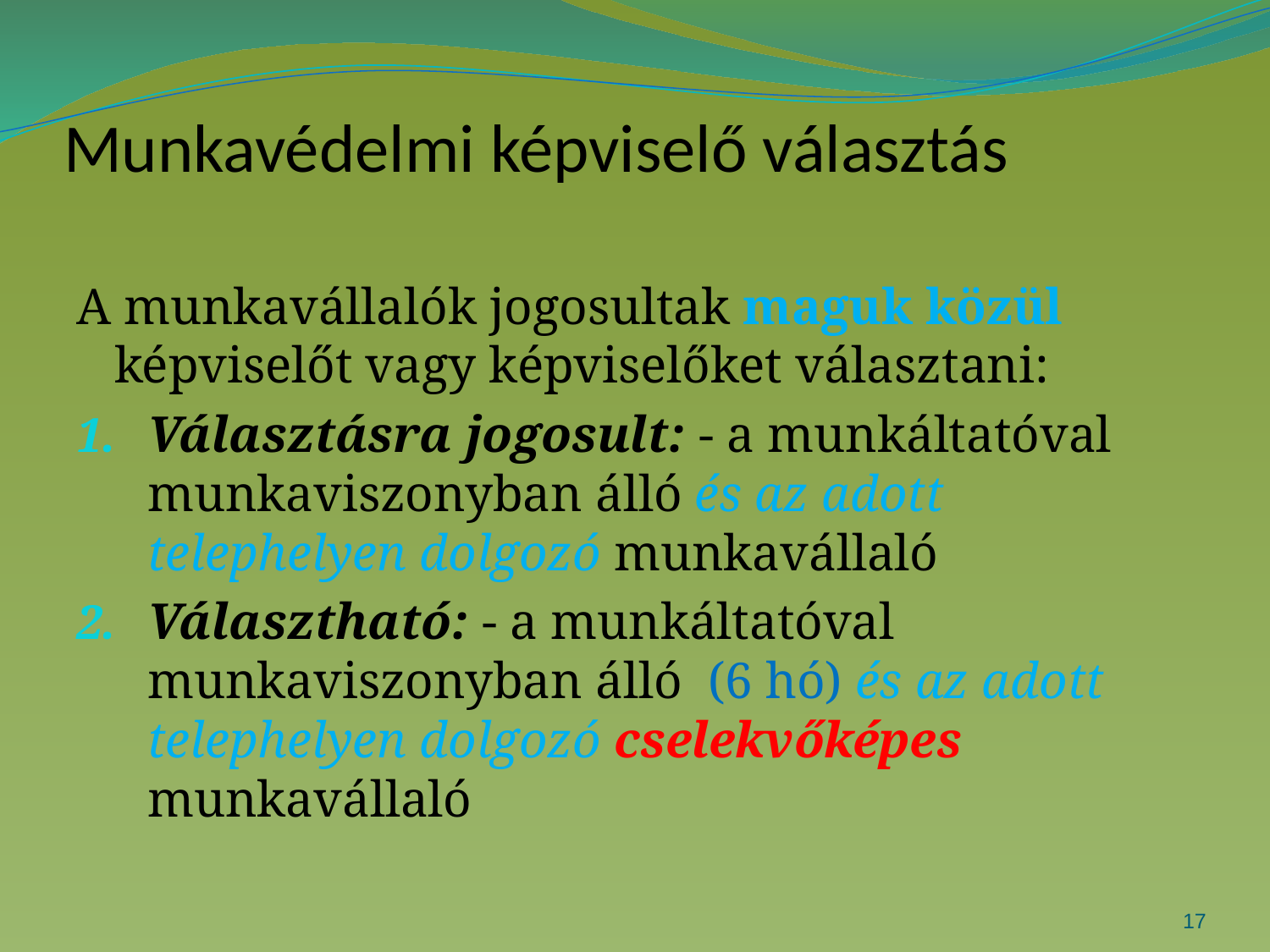

# Munkavédelmi képviselő választás
A munkavállalók jogosultak maguk közül képviselőt vagy képviselőket választani:
Választásra jogosult: - a munkáltatóval munkaviszonyban álló és az adott telephelyen dolgozó munkavállaló
Választható: - a munkáltatóval munkaviszonyban álló  (6 hó) és az adott telephelyen dolgozó cselekvőképes munkavállaló

17